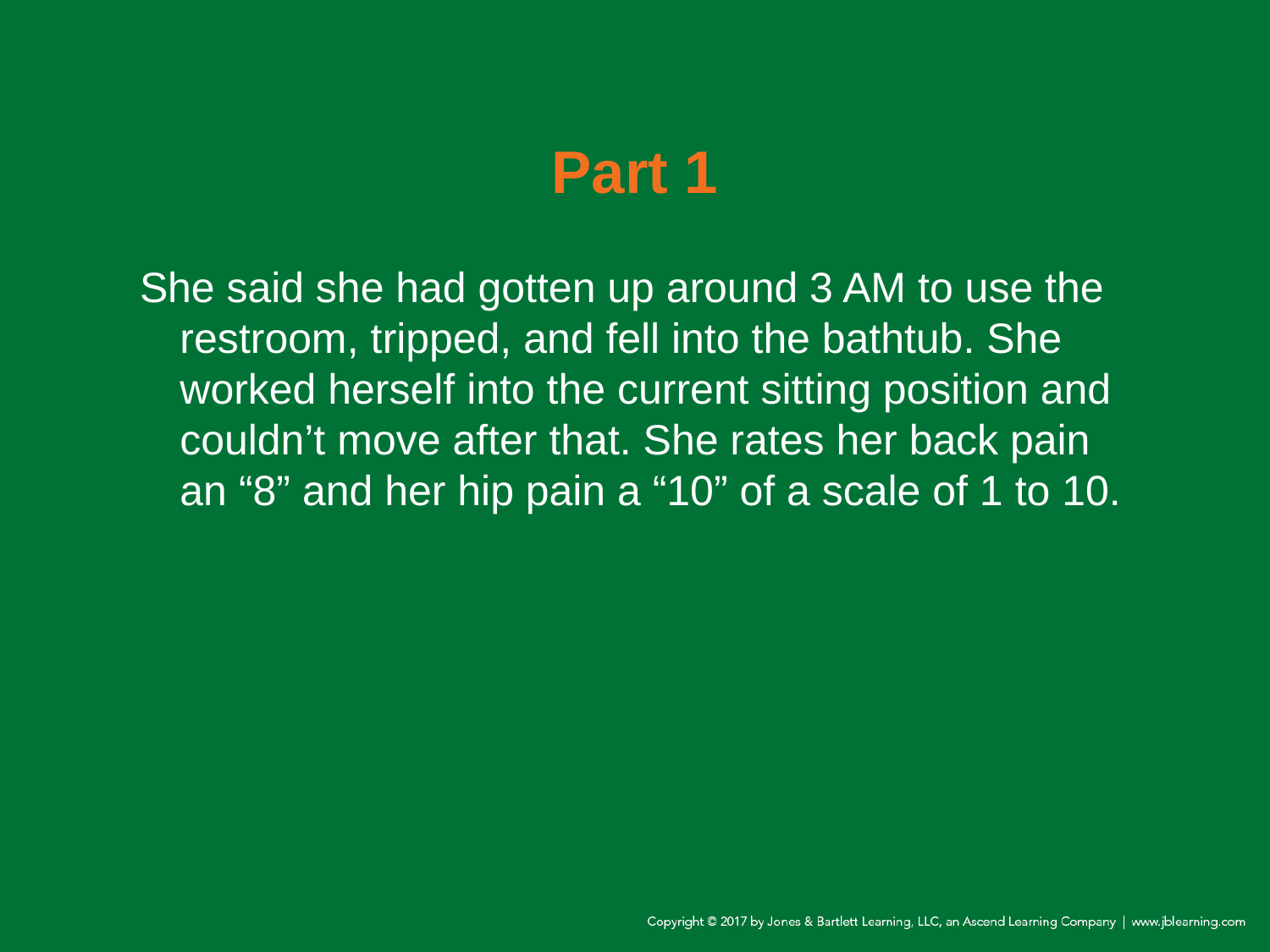

# Part 1
She said she had gotten up around 3 AM to use the restroom, tripped, and fell into the bathtub. She worked herself into the current sitting position and couldn’t move after that. She rates her back pain an “8” and her hip pain a “10” of a scale of 1 to 10.